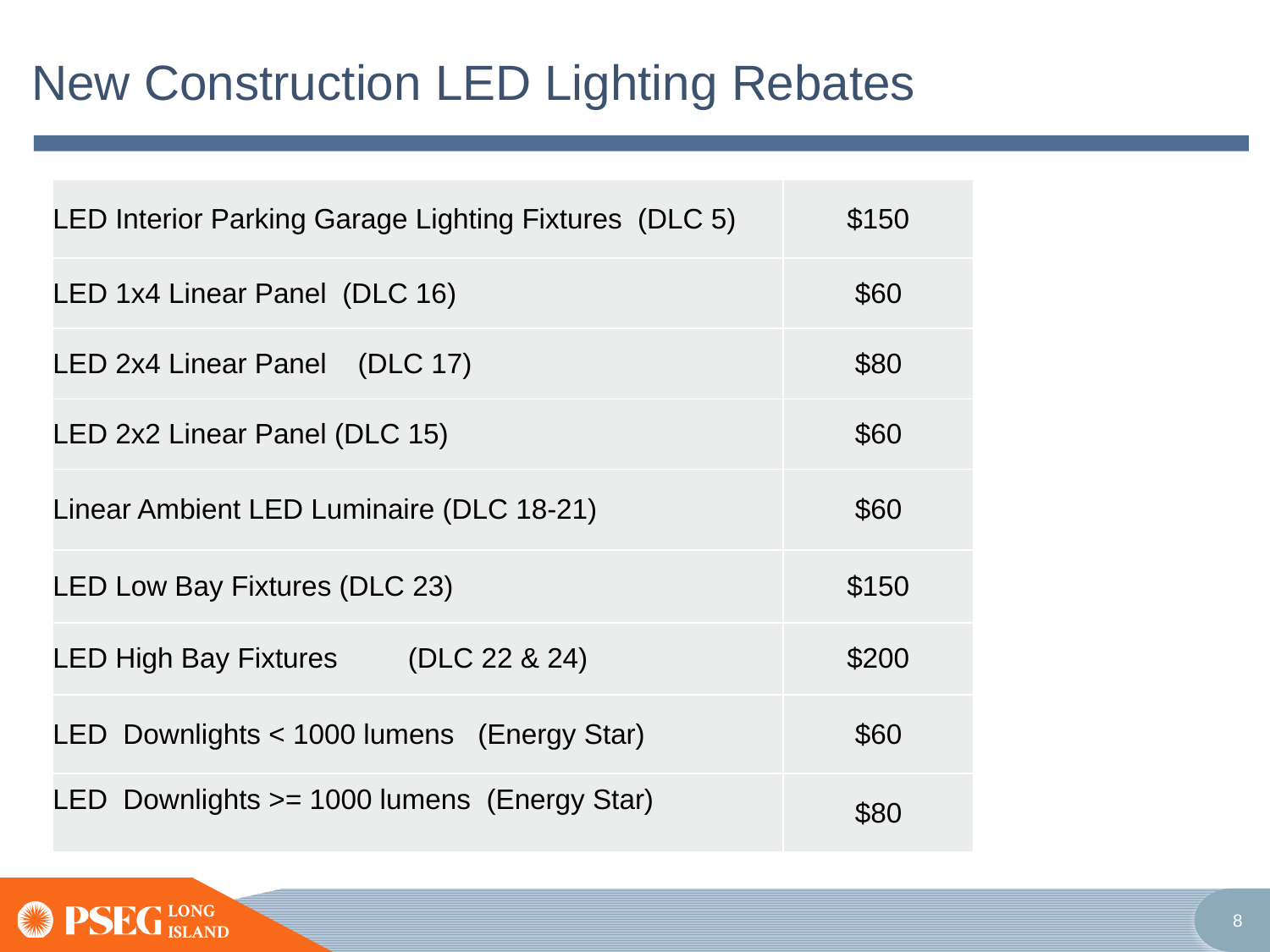

# New Construction LED Lighting Rebates
| LED Interior Parking Garage Lighting Fixtures (DLC 5) | $150 |
| --- | --- |
| LED 1x4 Linear Panel (DLC 16) | $60 |
| LED 2x4 Linear Panel (DLC 17) | $80 |
| LED 2x2 Linear Panel (DLC 15) | $60 |
| Linear Ambient LED Luminaire (DLC 18-21) | $60 |
| LED Low Bay Fixtures (DLC 23) | $150 |
| LED High Bay Fixtures (DLC 22 & 24) | $200 |
| LED Downlights < 1000 lumens (Energy Star) | $60 |
| LED Downlights >= 1000 lumens (Energy Star) | $80 |